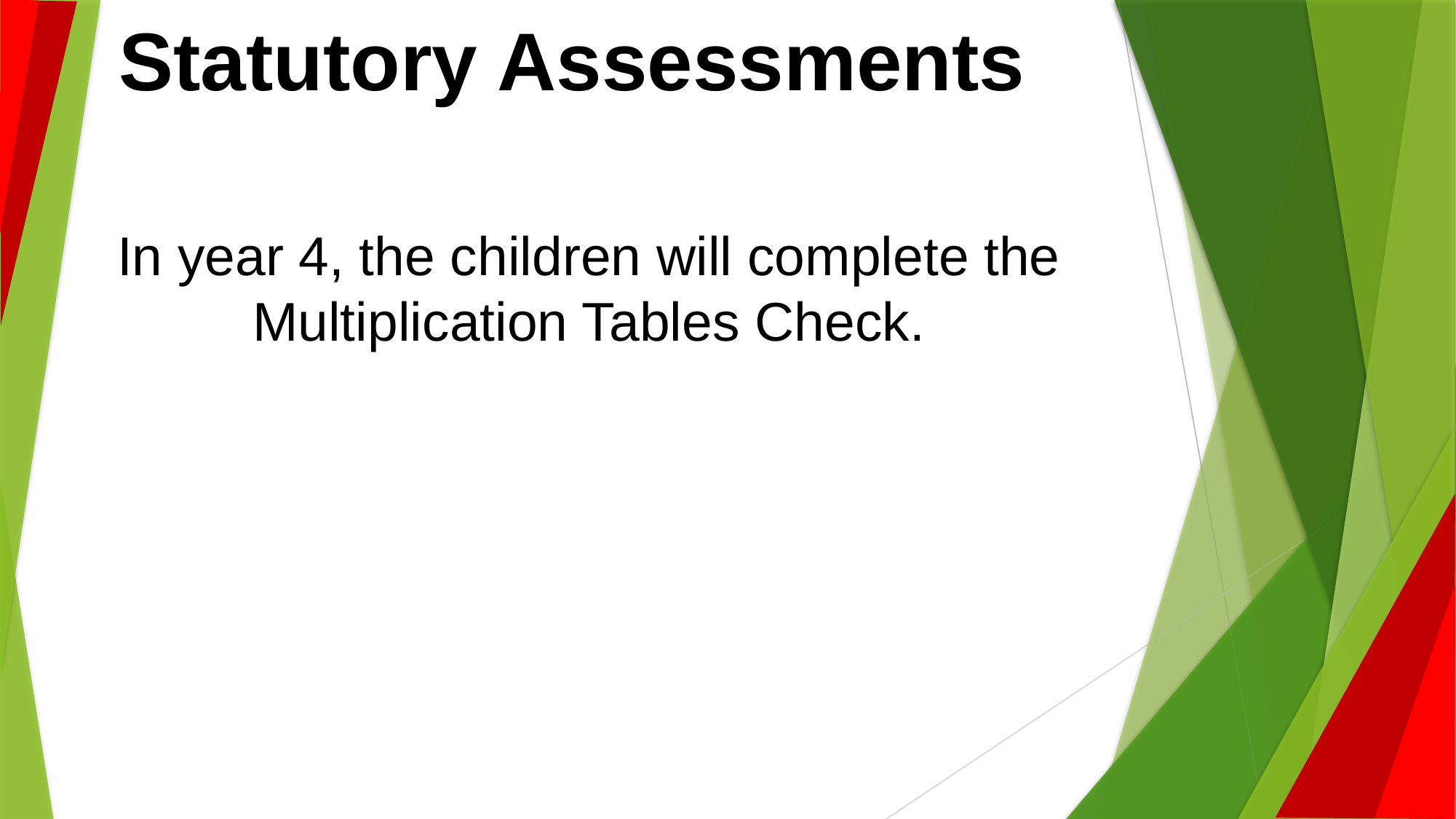

Statutory Assessments
In year 4, the children will complete the Multiplication Tables Check.

#